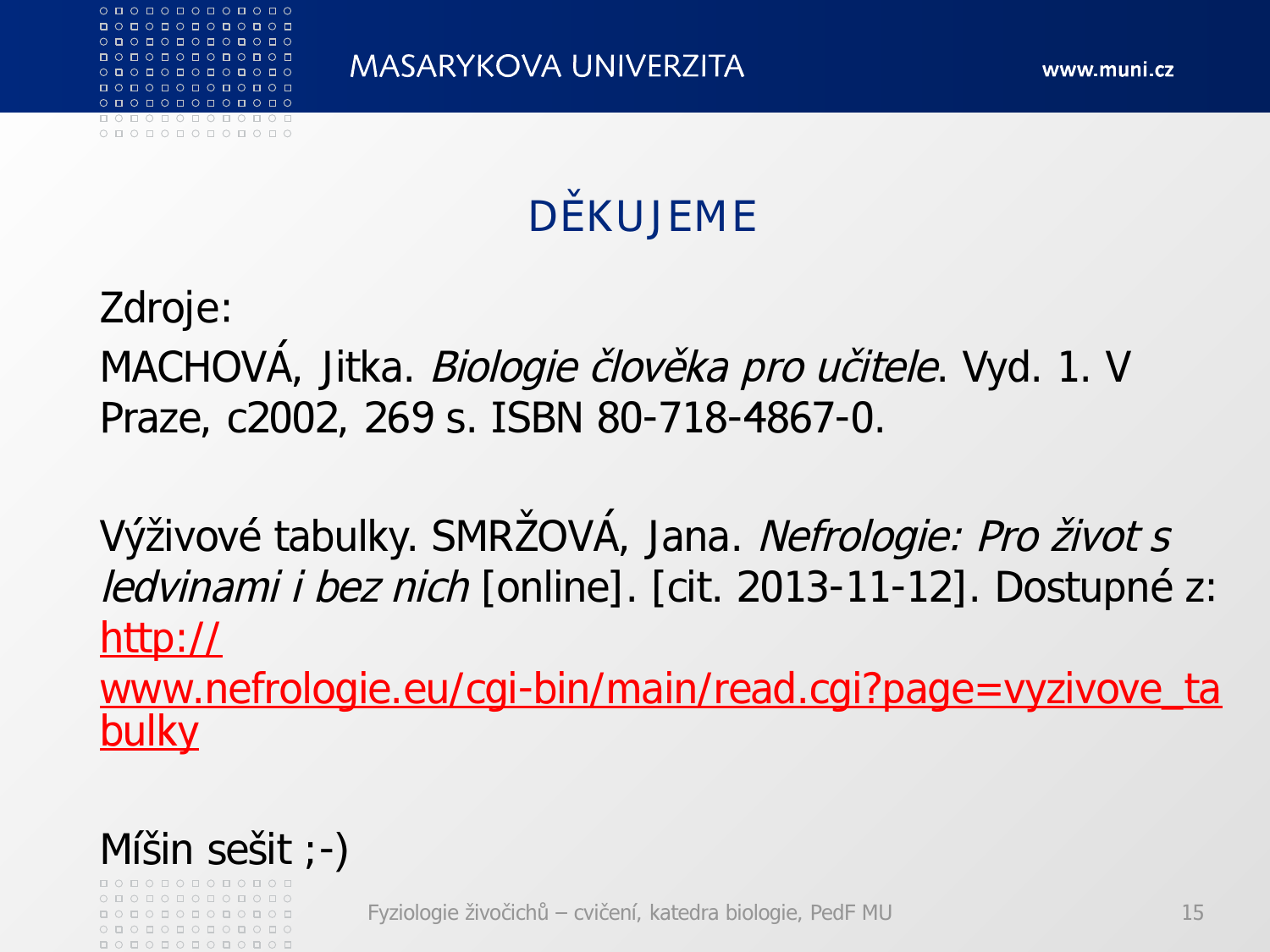

# DĚKUJEME
Zdroje:
MACHOVÁ, Jitka. Biologie člověka pro učitele. Vyd. 1. V Praze, c2002, 269 s. ISBN 80-718-4867-0.

Výživové tabulky. SMRŽOVÁ, Jana. Nefrologie: Pro život s ledvinami i bez nich [online]. [cit. 2013-11-12]. Dostupné z: http://www.nefrologie.eu/cgi-bin/main/read.cgi?page=vyzivove_tabulky

Míšin sešit ;-)

Fyziologie živočichů – cvičení, katedra biologie, PedF MU
15